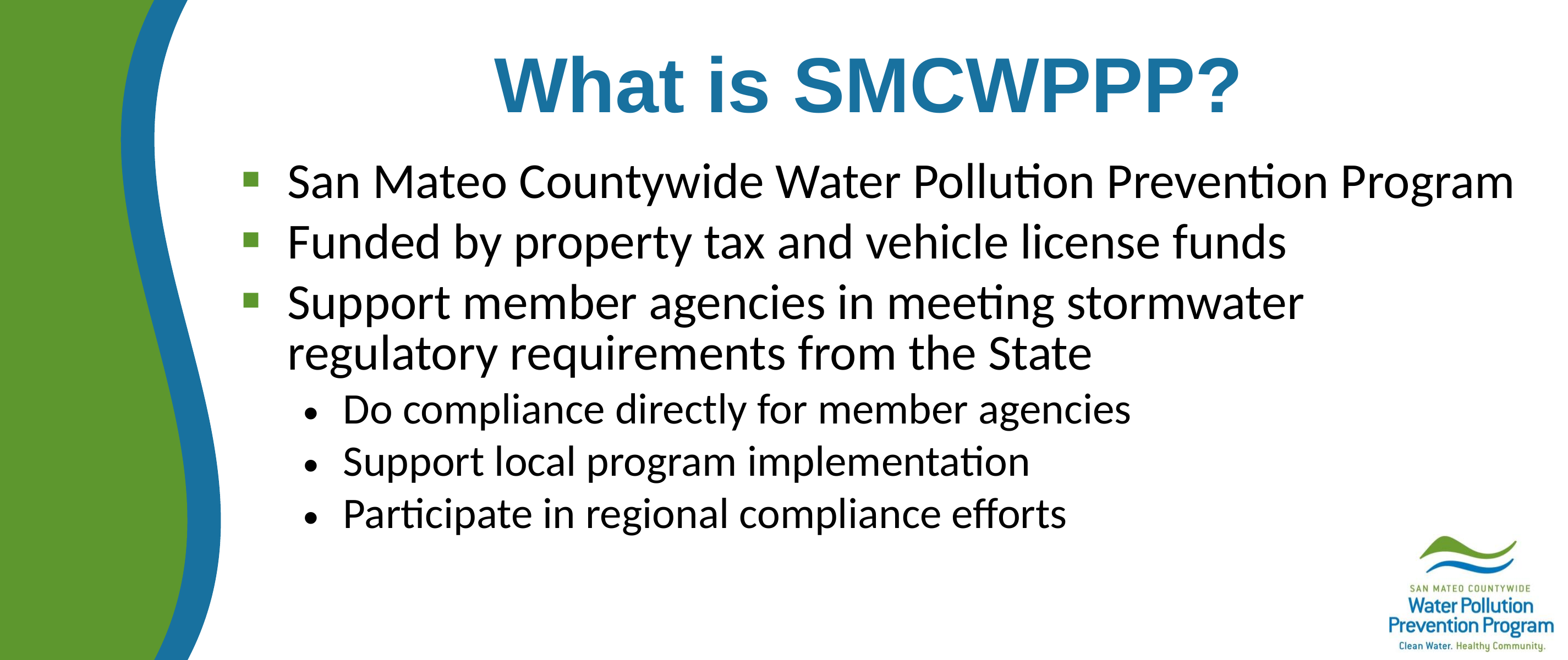

# What is SMCWPPP?
San Mateo Countywide Water Pollution Prevention Program
Funded by property tax and vehicle license funds
Support member agencies in meeting stormwater regulatory requirements from the State
Do compliance directly for member agencies
Support local program implementation
Participate in regional compliance efforts